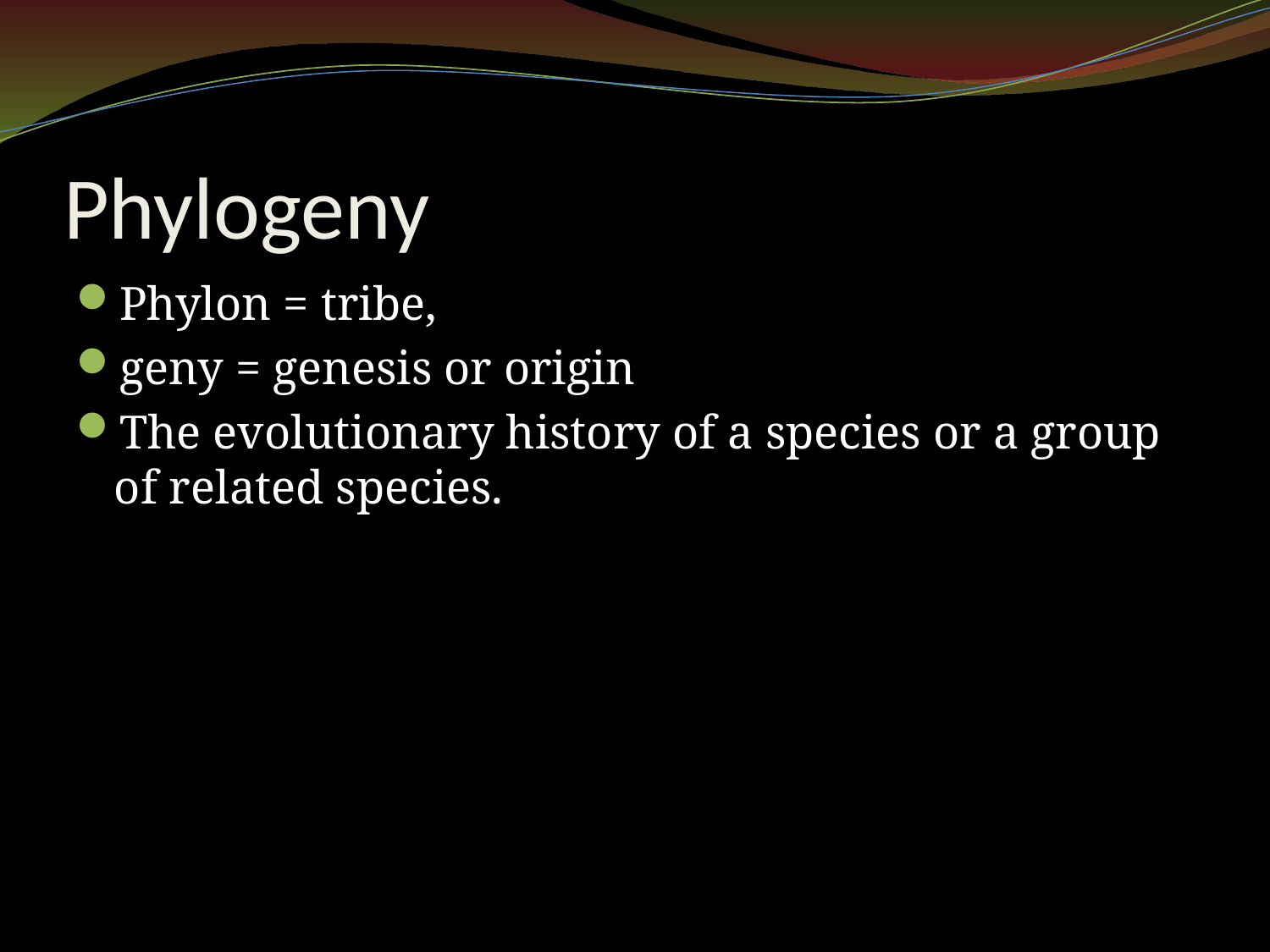

# Phylogeny
Phylon = tribe,
geny = genesis or origin
The evolutionary history of a species or a group of related species.